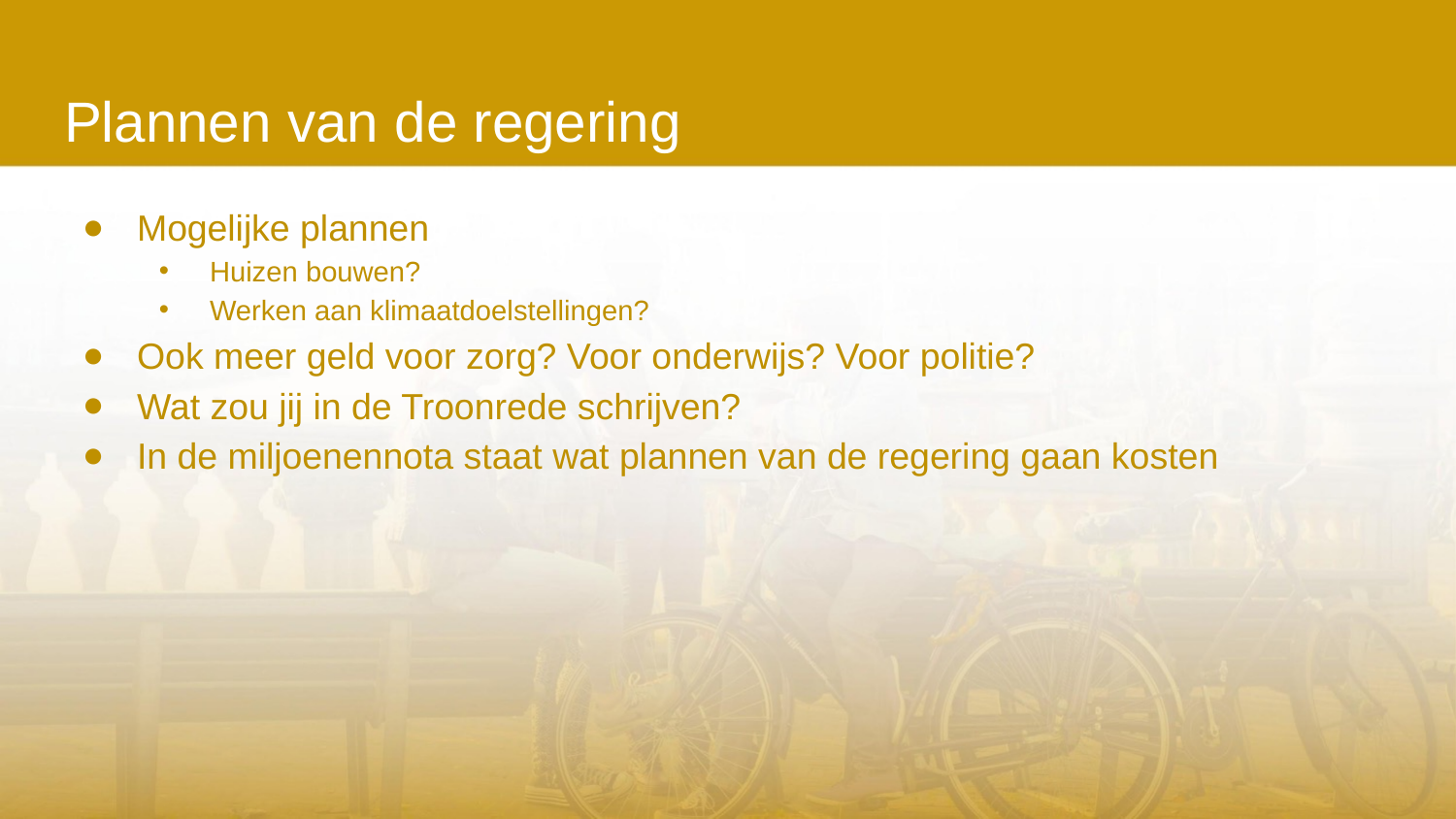

# Plannen van de regering
Mogelijke plannen
Huizen bouwen?
Werken aan klimaatdoelstellingen?
Ook meer geld voor zorg? Voor onderwijs? Voor politie?
Wat zou jij in de Troonrede schrijven?
In de miljoenennota staat wat plannen van de regering gaan kosten